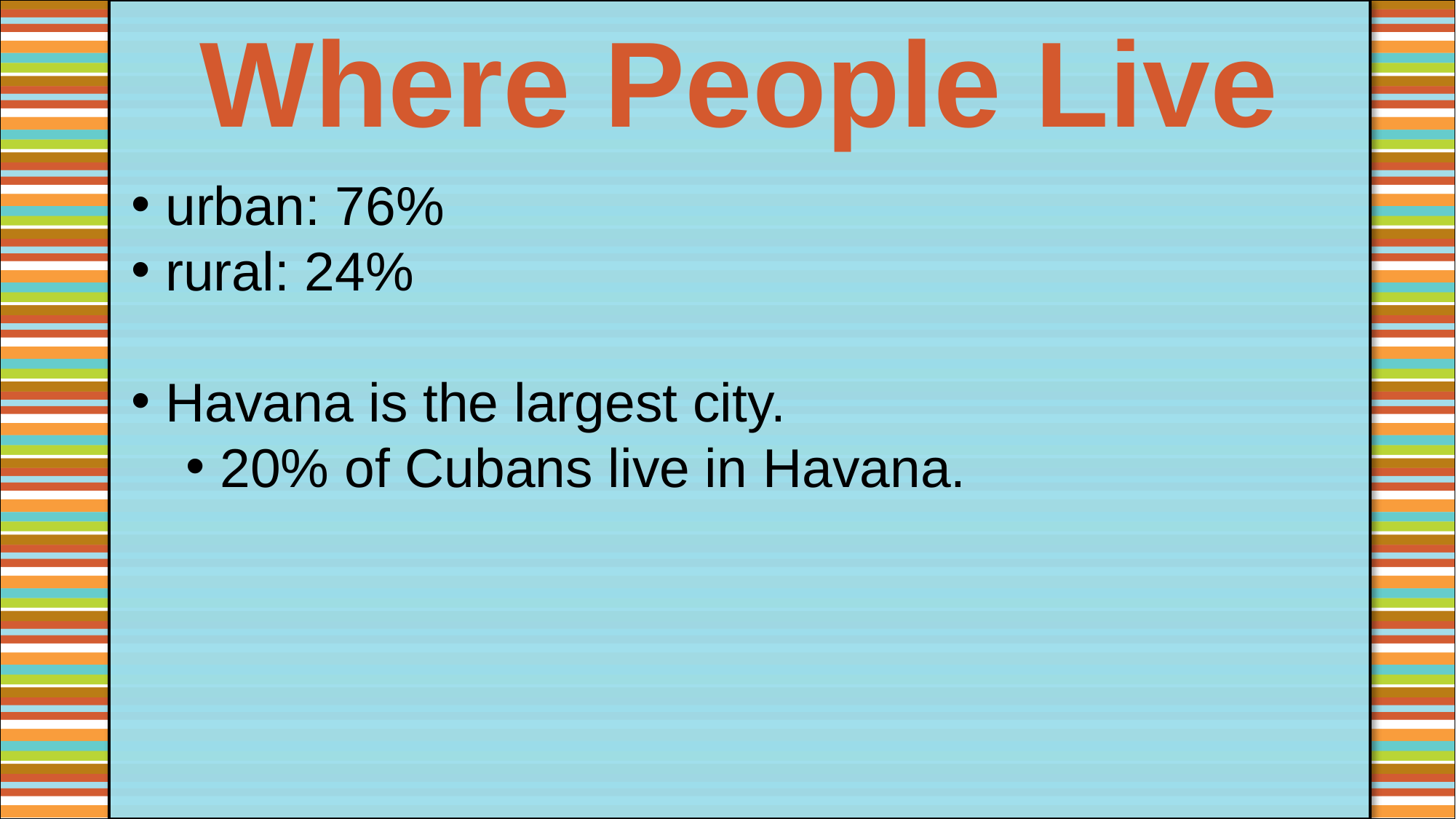

Where People Live
#
urban: 76%
rural: 24%

Havana is the largest city.
20% of Cubans live in Havana.